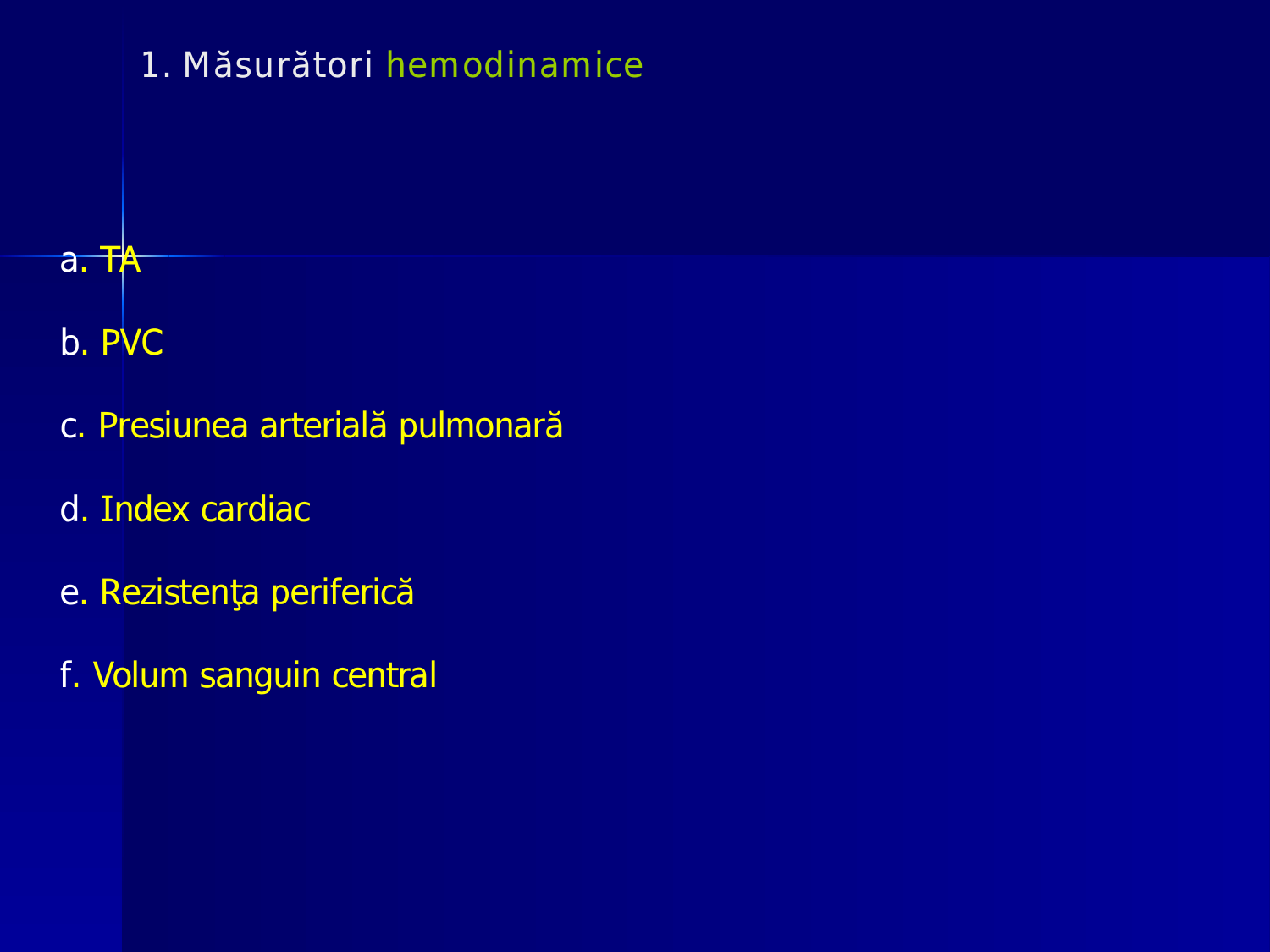

# 1. Măsurători hemodinamice
	a. TA
	b. PVC
	c. Presiunea arterială pulmonară
	d. Index cardiac
	e. Rezistenţa periferică
	f. Volum sanguin central